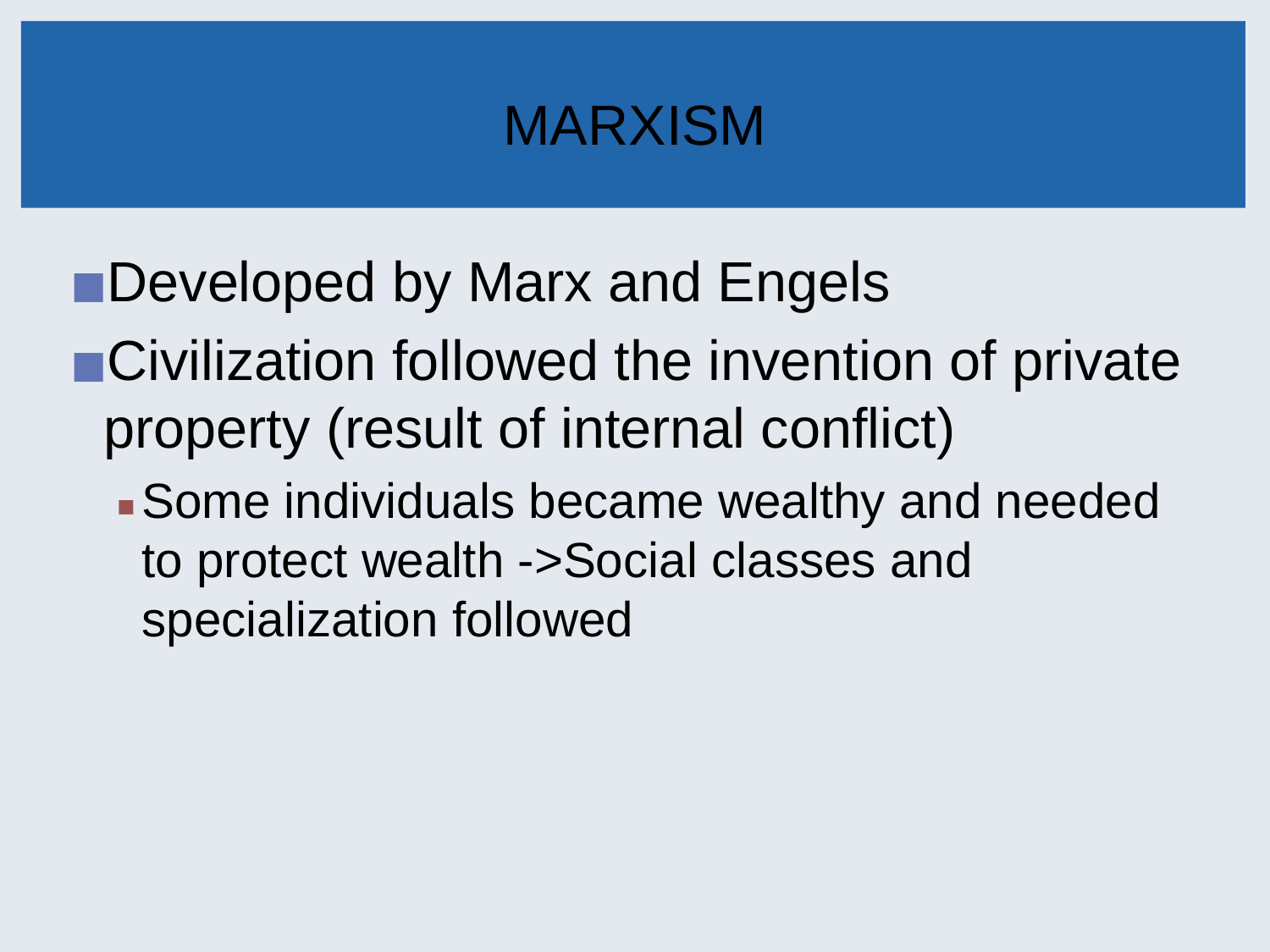

# MARXISM
Developed by Marx and Engels
Civilization followed the invention of private property (result of internal conflict)
Some individuals became wealthy and needed to protect wealth ->Social classes and specialization followed